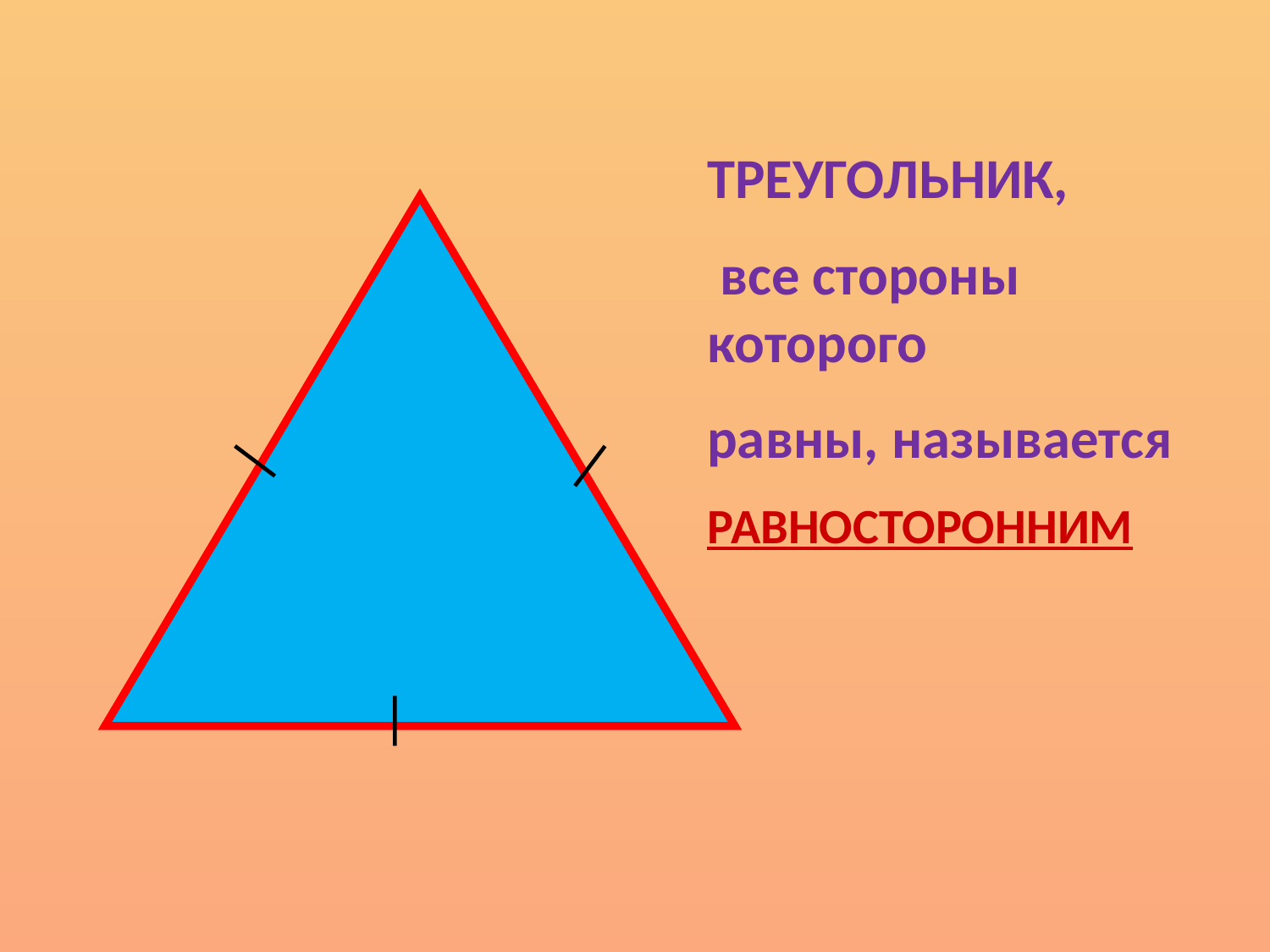

ТРЕУГОЛЬНИК,
 все стороны которого
равны, называется
РАВНОСТОРОННИМ